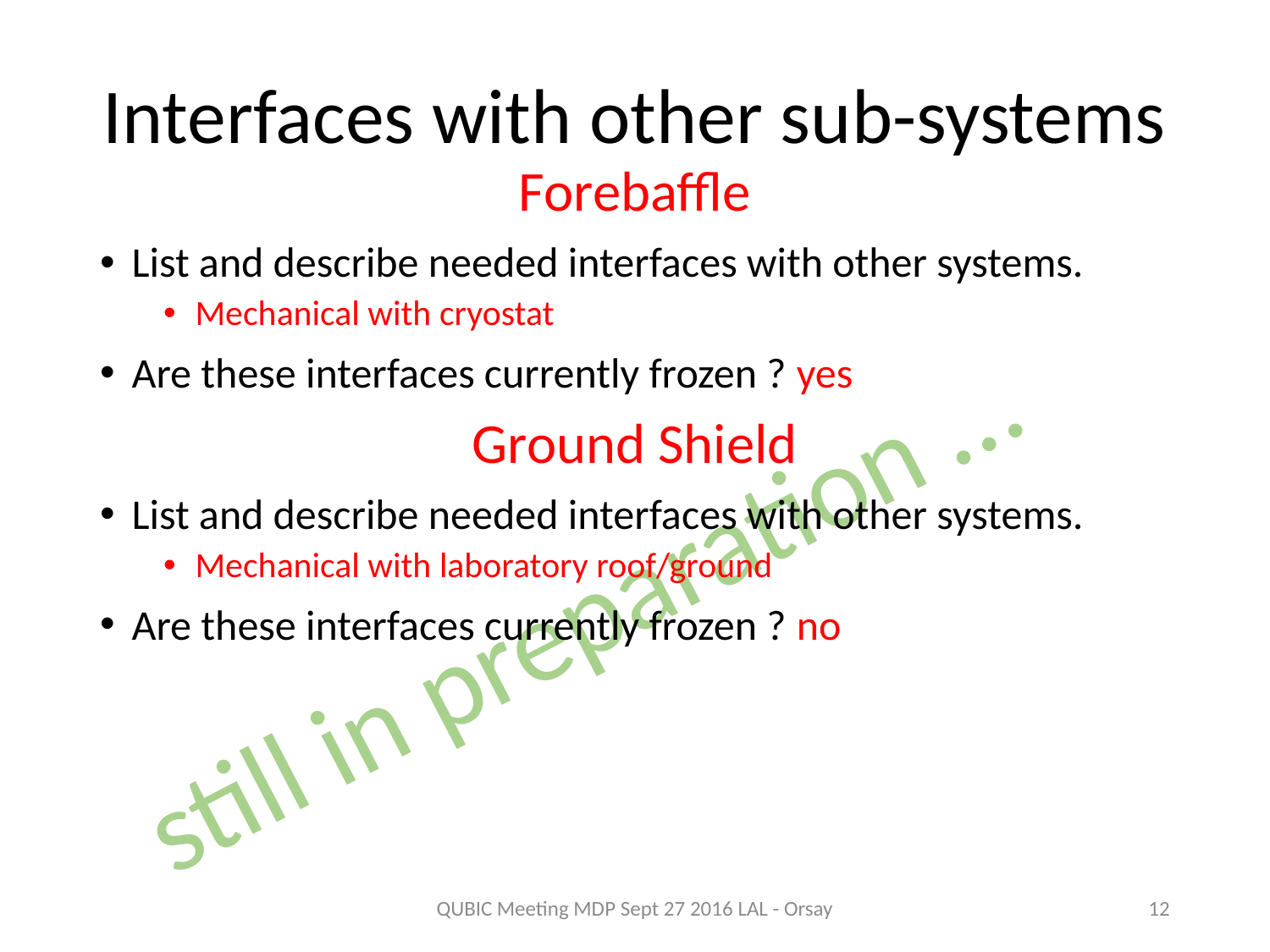

# Interfaces with other sub-systems
Forebaffle
List and describe needed interfaces with other systems.
Mechanical with cryostat
Are these interfaces currently frozen ? yes
Ground Shield
List and describe needed interfaces with other systems.
Mechanical with laboratory roof/ground
Are these interfaces currently frozen ? no

still in preparation …
QUBIC Meeting MDP Sept 27 2016 LAL - Orsay
12